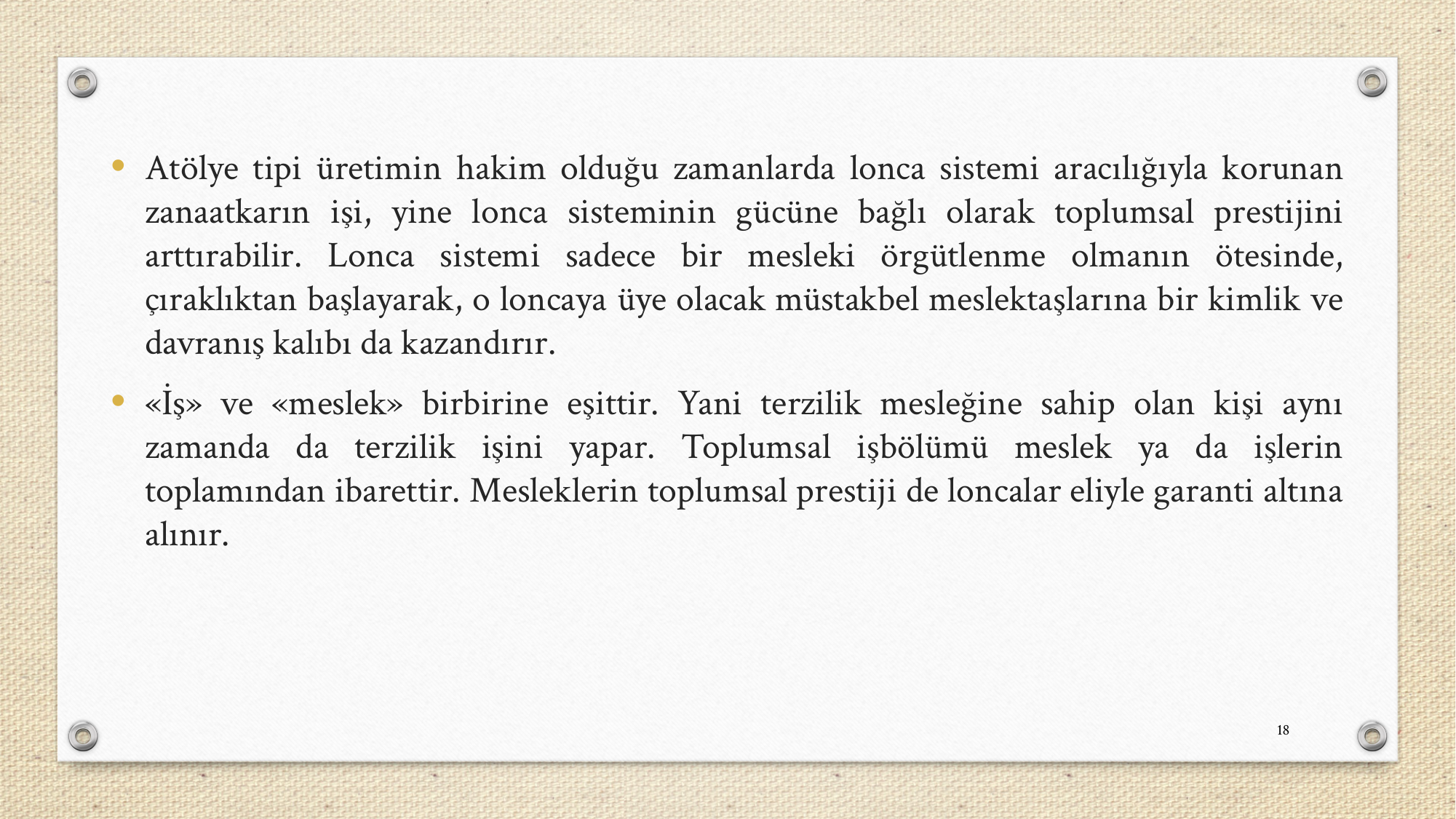

Atölye tipi üretimin hakim olduğu zamanlarda lonca sistemi aracılığıyla korunan zanaatkarın işi, yine lonca sisteminin gücüne bağlı olarak toplumsal prestijini arttırabilir. Lonca sistemi sadece bir mesleki örgütlenme olmanın ötesinde, çıraklıktan başlayarak, o loncaya üye olacak müstakbel meslektaşlarına bir kimlik ve davranış kalıbı da kazandırır.
«İş» ve «meslek» birbirine eşittir. Yani terzilik mesleğine sahip olan kişi aynı zamanda da terzilik işini yapar. Toplumsal işbölümü meslek ya da işlerin toplamından ibarettir. Mesleklerin toplumsal prestiji de loncalar eliyle garanti altına alınır.
18